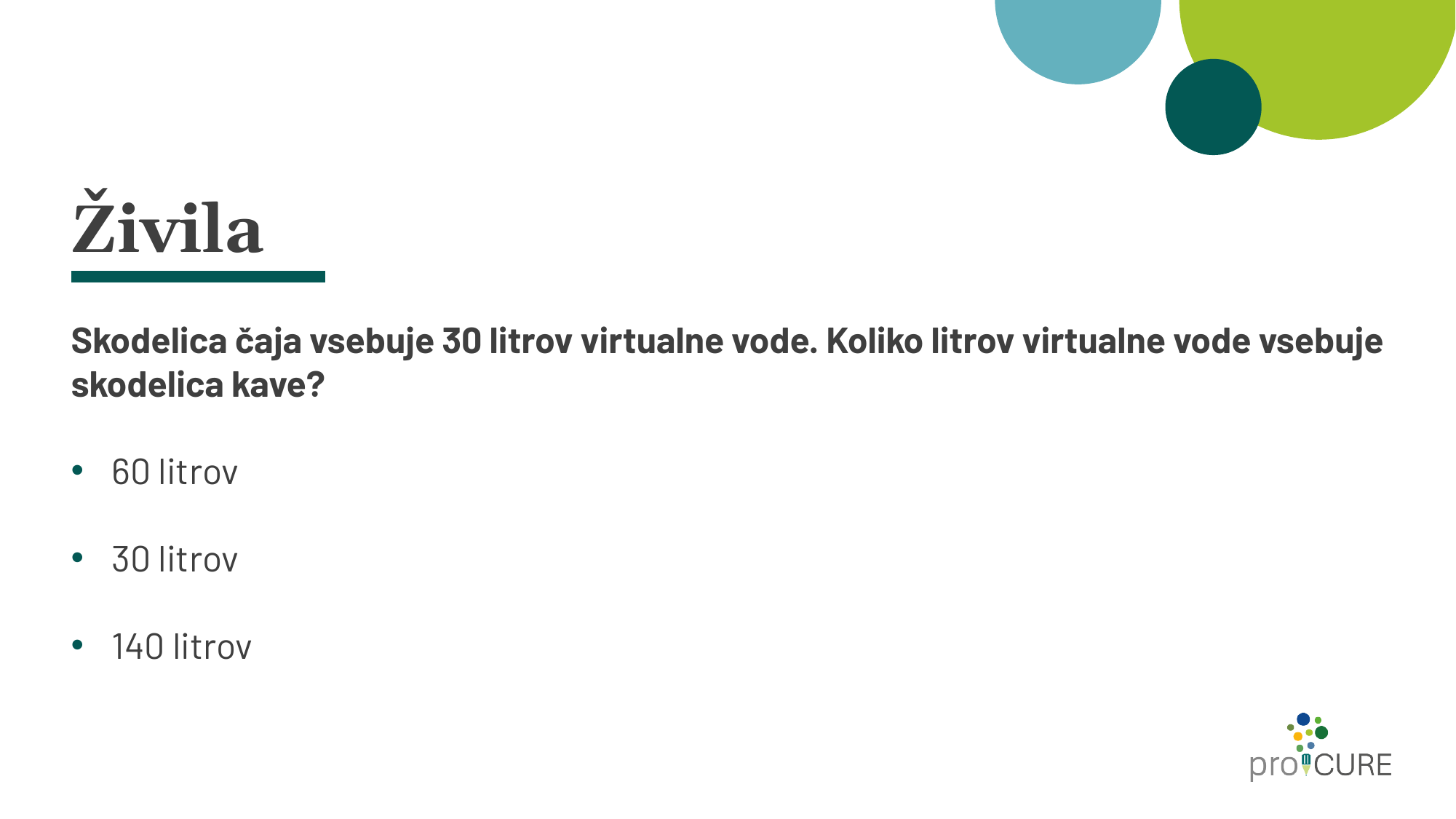

# Živila
Skodelica čaja vsebuje 30 litrov virtualne vode. Koliko litrov virtualne vode vsebuje skodelica kave?

60 litrov

30 litrov

140 litrov